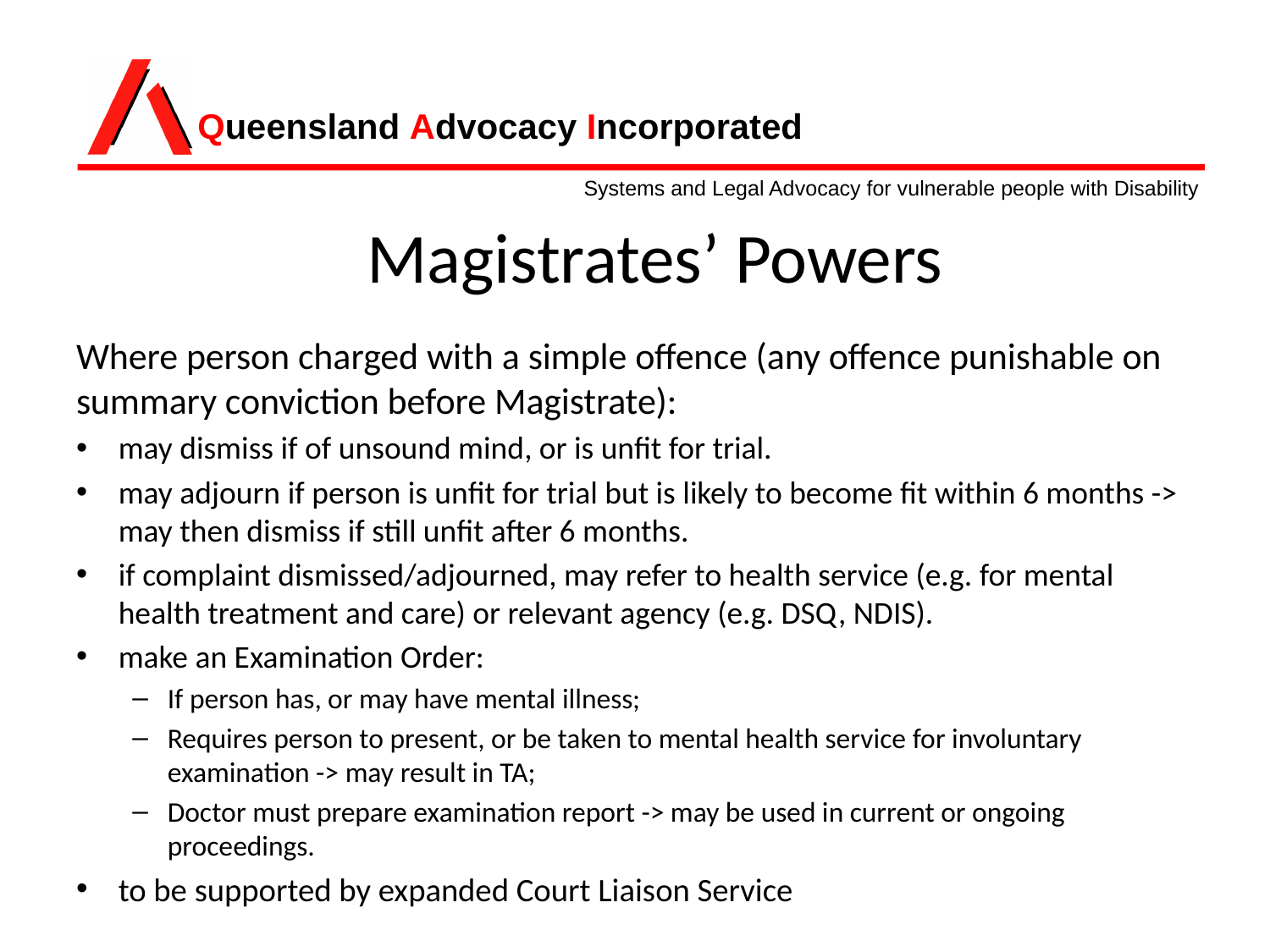

# Magistrates’ Powers
Where person charged with a simple offence (any offence punishable on summary conviction before Magistrate):
may dismiss if of unsound mind, or is unfit for trial.
may adjourn if person is unfit for trial but is likely to become fit within 6 months -> may then dismiss if still unfit after 6 months.
if complaint dismissed/adjourned, may refer to health service (e.g. for mental health treatment and care) or relevant agency (e.g. DSQ, NDIS).
make an Examination Order:
If person has, or may have mental illness;
Requires person to present, or be taken to mental health service for involuntary examination -> may result in TA;
Doctor must prepare examination report -> may be used in current or ongoing proceedings.
to be supported by expanded Court Liaison Service